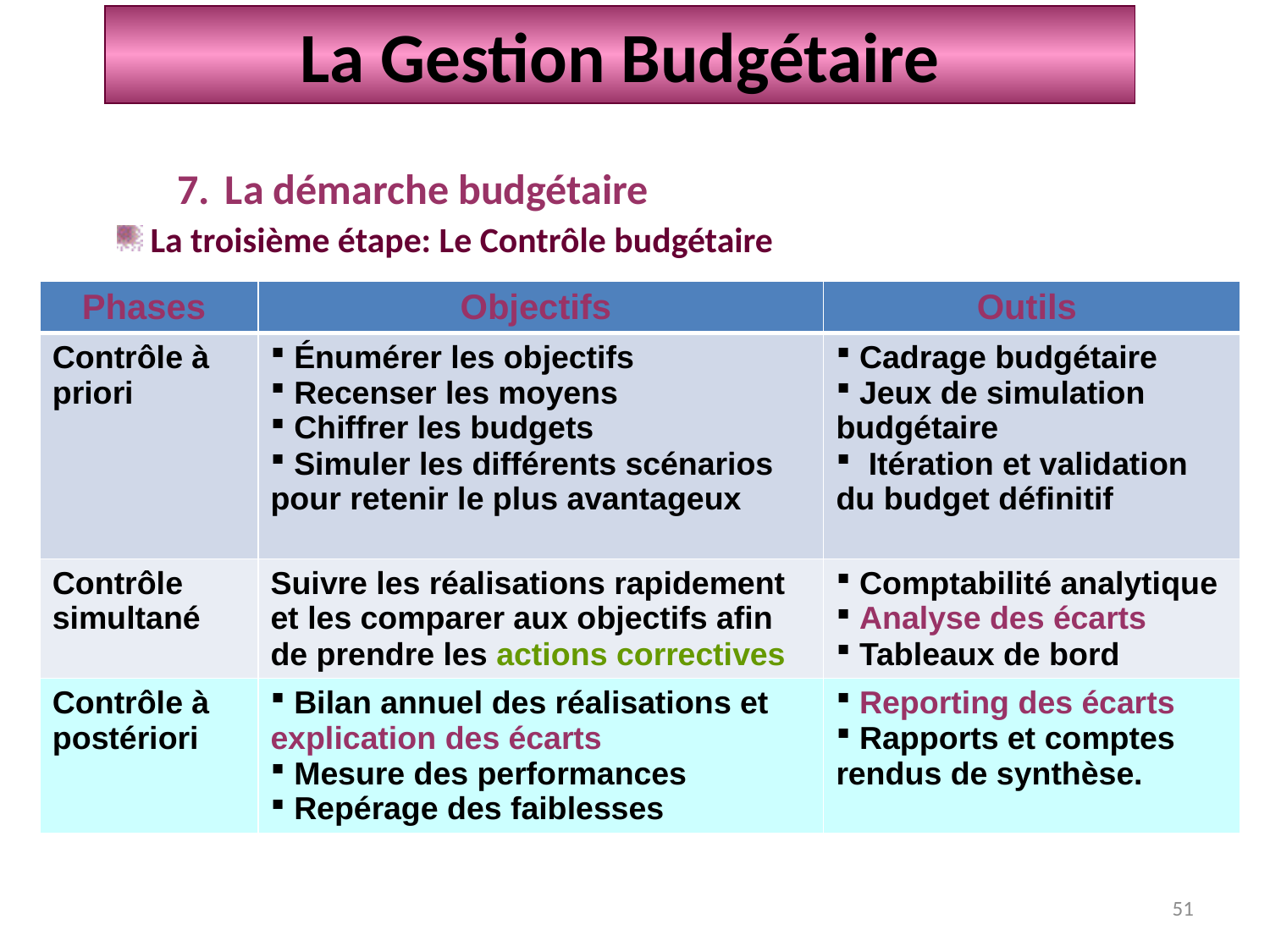

La Gestion Budgétaire
La démarche budgétaire
 La troisième étape: Le Contrôle budgétaire
| Phases | Objectifs | Outils |
| --- | --- | --- |
| Contrôle à priori | Énumérer les objectifs Recenser les moyens Chiffrer les budgets Simuler les différents scénarios pour retenir le plus avantageux | Cadrage budgétaire Jeux de simulation budgétaire Itération et validation du budget définitif |
| Contrôle simultané | Suivre les réalisations rapidement et les comparer aux objectifs afin de prendre les actions correctives | Comptabilité analytique Analyse des écarts Tableaux de bord |
| Contrôle à postériori | Bilan annuel des réalisations et explication des écarts Mesure des performances Repérage des faiblesses | Reporting des écarts Rapports et comptes rendus de synthèse. |
51